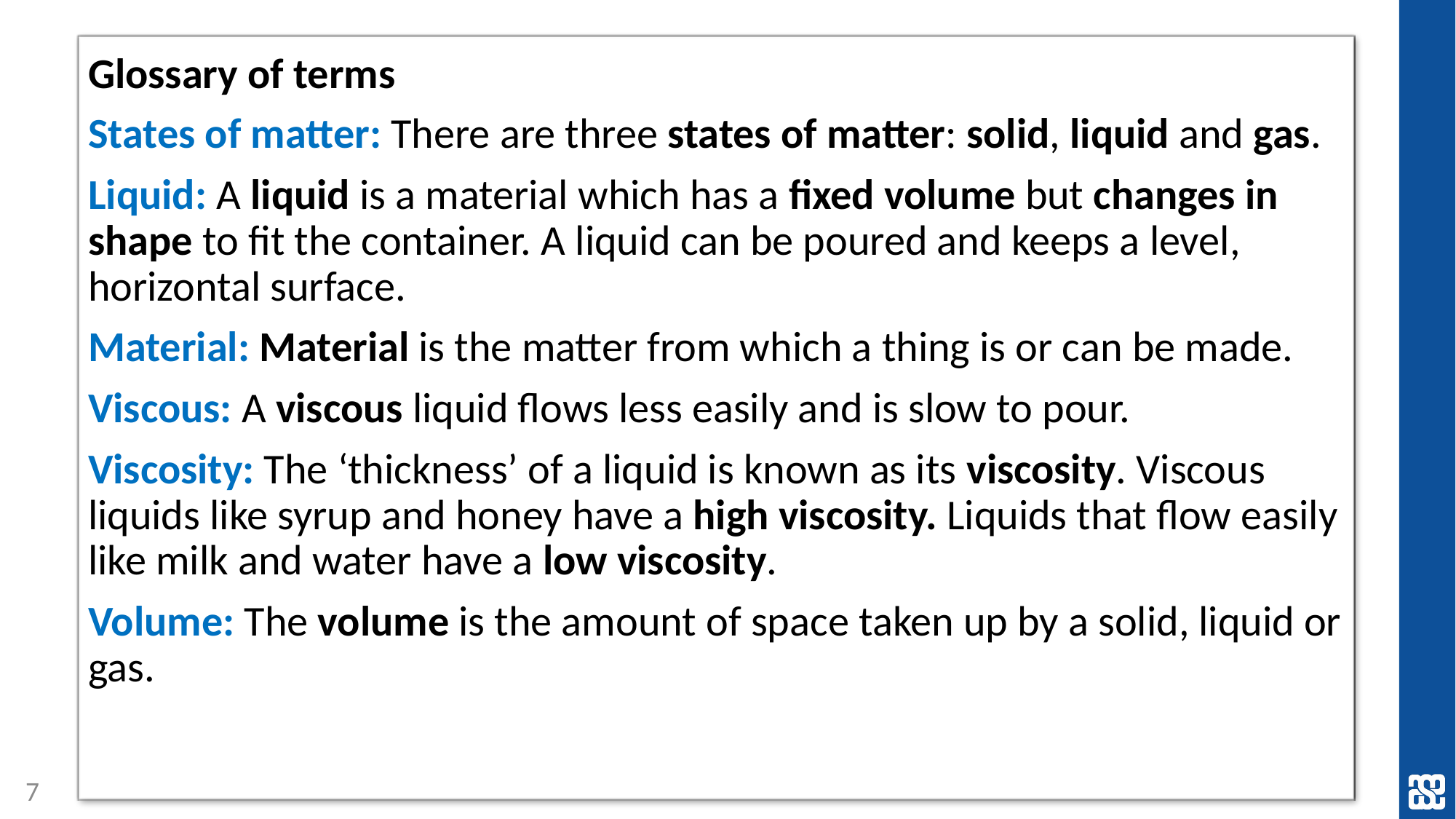

Glossary of terms
States of matter: There are three states of matter: solid, liquid and gas.
Liquid: A liquid is a material which has a fixed volume but changes in shape to fit the container. A liquid can be poured and keeps a level, horizontal surface.
Material: Material is the matter from which a thing is or can be made.
Viscous: A viscous liquid flows less easily and is slow to pour.
Viscosity: The ‘thickness’ of a liquid is known as its viscosity. Viscous liquids like syrup and honey have a high viscosity. Liquids that flow easily like milk and water have a low viscosity.
Volume: The volume is the amount of space taken up by a solid, liquid or gas.

7